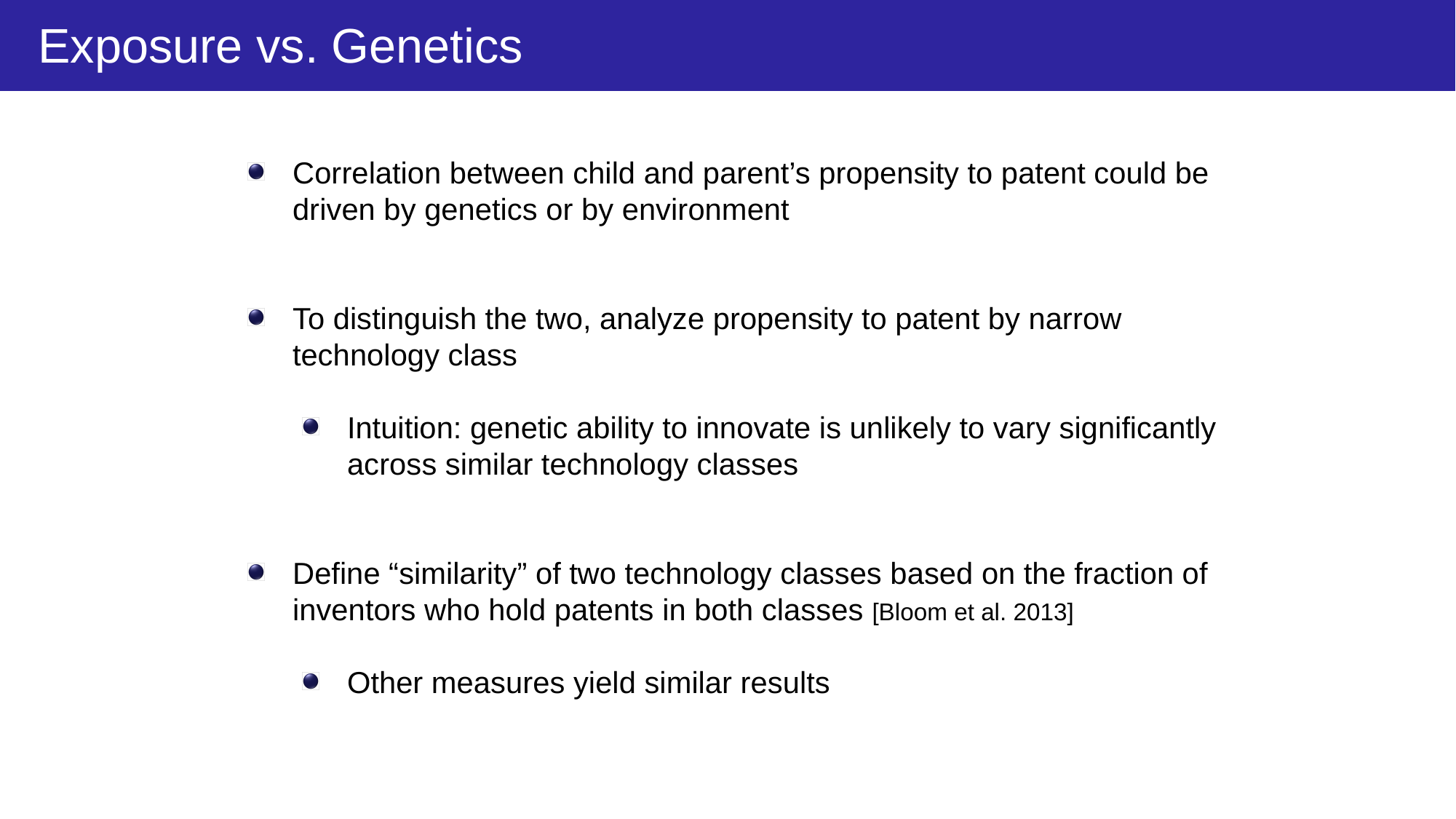

Exposure vs. Genetics
Correlation between child and parent’s propensity to patent could be driven by genetics or by environment

To distinguish the two, analyze propensity to patent by narrow technology class

Intuition: genetic ability to innovate is unlikely to vary significantly across similar technology classes

Define “similarity” of two technology classes based on the fraction of inventors who hold patents in both classes [Bloom et al. 2013]

Other measures yield similar results